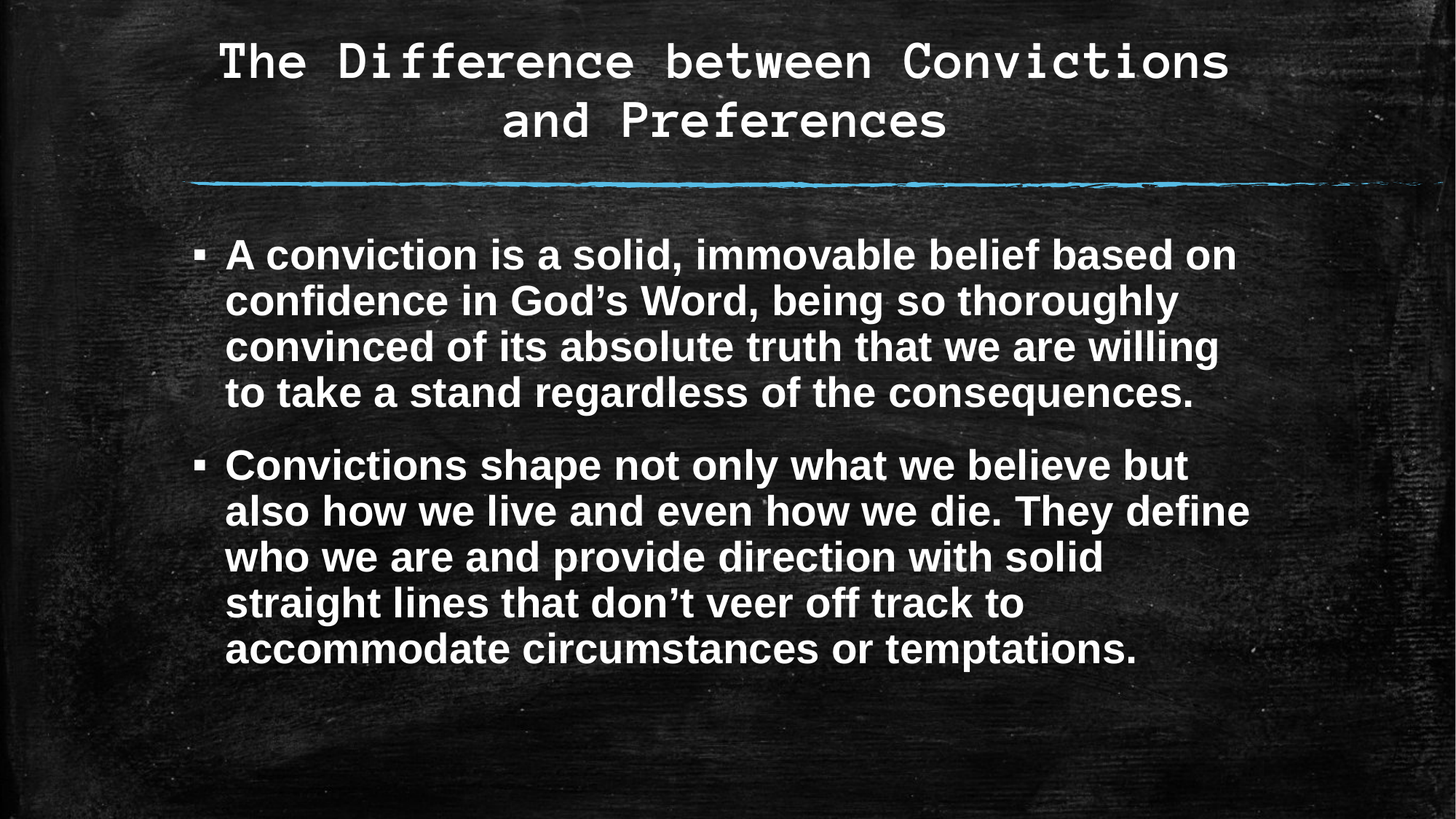

# The Difference between Convictions and Preferences
A conviction is a solid, immovable belief based on confidence in God’s Word, being so thoroughly convinced of its absolute truth that we are willing to take a stand regardless of the consequences.
Convictions shape not only what we believe but also how we live and even how we die. They define who we are and provide direction with solid straight lines that don’t veer off track to accommodate circumstances or temptations.